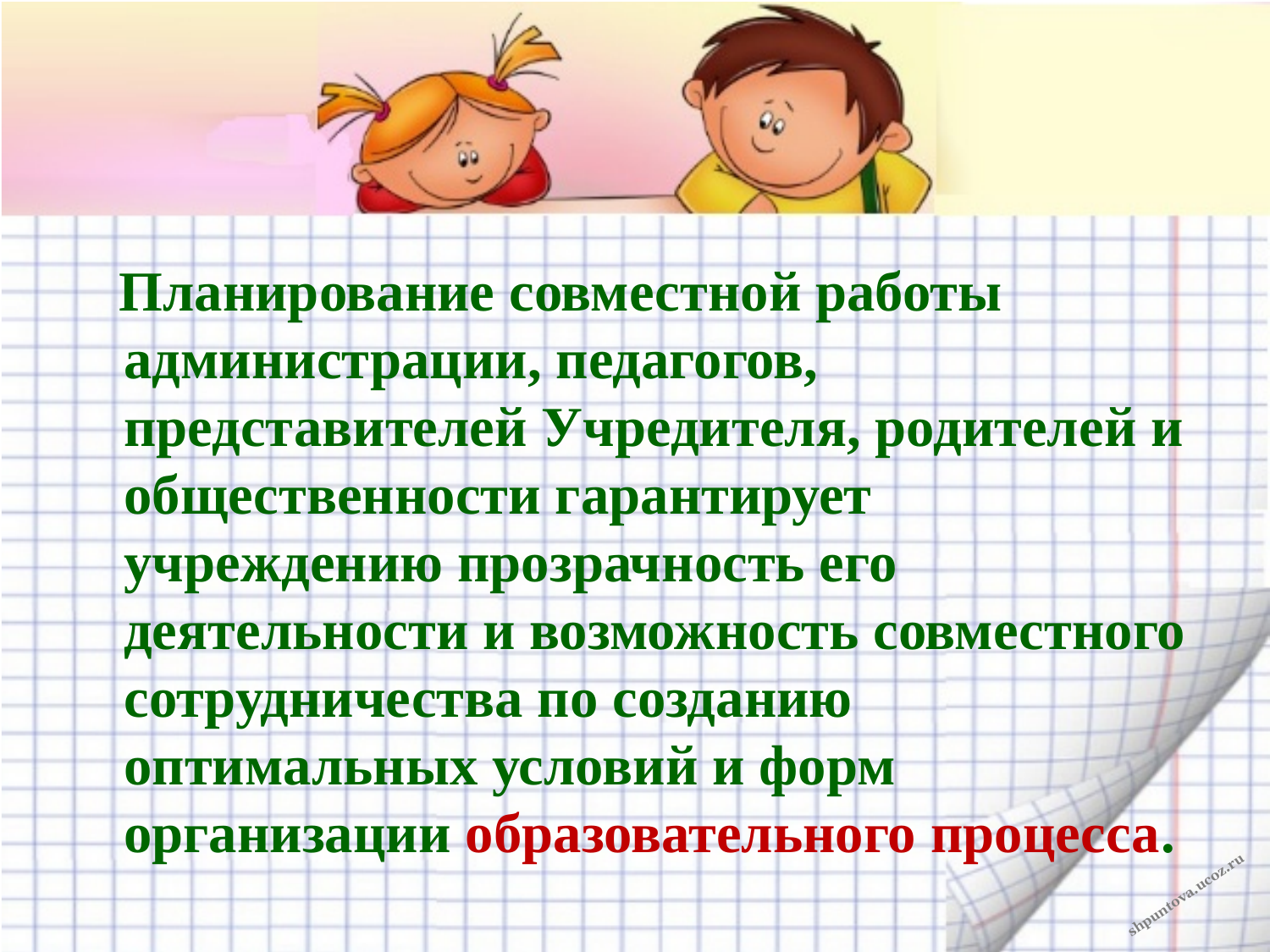

#
   Планирование совместной работы администрации, педагогов, представителей Учредителя, родителей и общественности гарантирует учреждению прозрачность его деятельности и возможность совместного сотрудничества по созданию оптимальных условий и форм организации образовательного процесса.